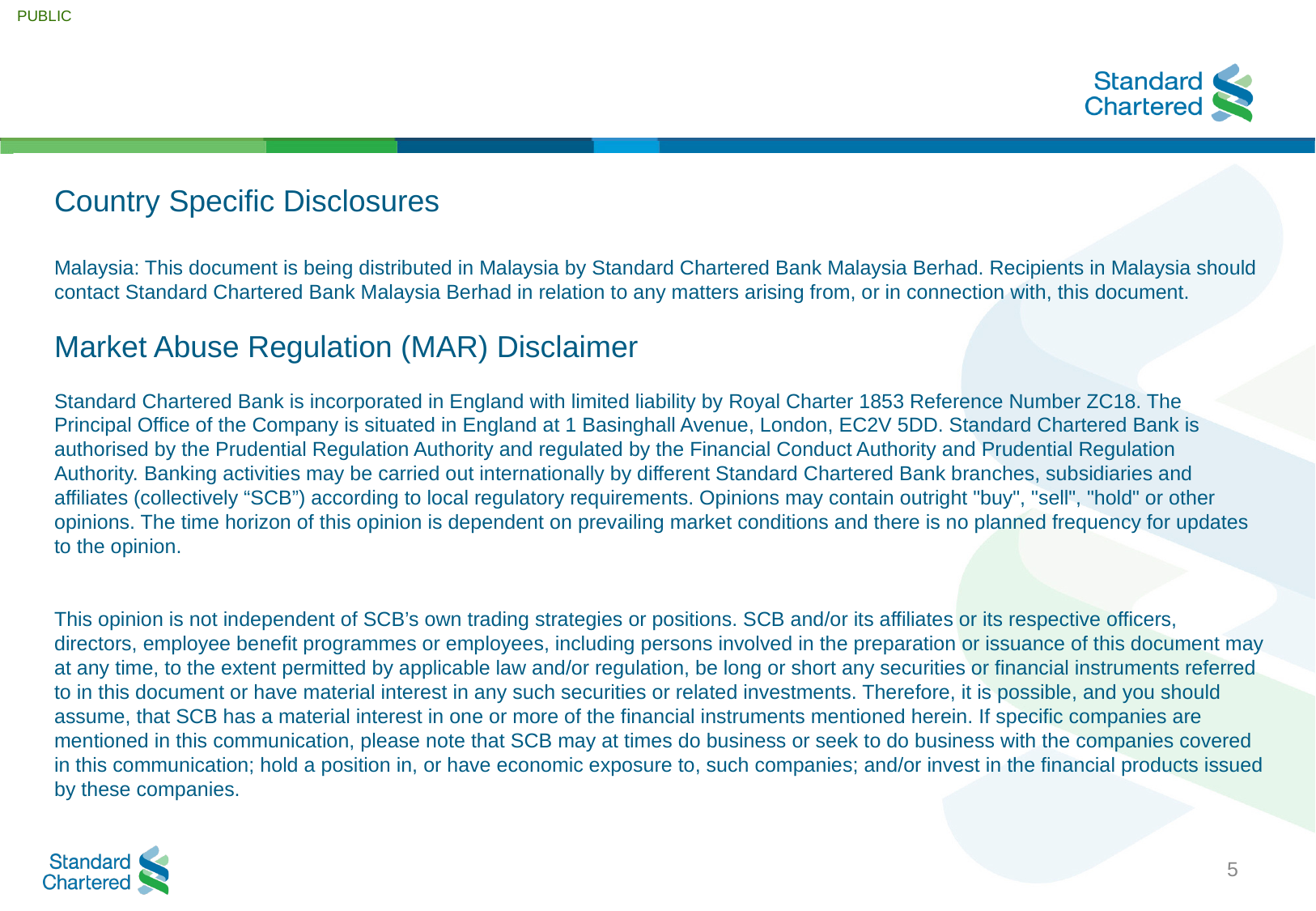

Country Specific Disclosures

Malaysia: This document is being distributed in Malaysia by Standard Chartered Bank Malaysia Berhad. Recipients in Malaysia should contact Standard Chartered Bank Malaysia Berhad in relation to any matters arising from, or in connection with, this document.
Market Abuse Regulation (MAR) Disclaimer

Standard Chartered Bank is incorporated in England with limited liability by Royal Charter 1853 Reference Number ZC18. The Principal Office of the Company is situated in England at 1 Basinghall Avenue, London, EC2V 5DD. Standard Chartered Bank is authorised by the Prudential Regulation Authority and regulated by the Financial Conduct Authority and Prudential Regulation Authority. Banking activities may be carried out internationally by different Standard Chartered Bank branches, subsidiaries and affiliates (collectively “SCB”) according to local regulatory requirements. Opinions may contain outright "buy", "sell", "hold" or other opinions. The time horizon of this opinion is dependent on prevailing market conditions and there is no planned frequency for updates to the opinion.
This opinion is not independent of SCB’s own trading strategies or positions. SCB and/or its affiliates or its respective officers, directors, employee benefit programmes or employees, including persons involved in the preparation or issuance of this document may at any time, to the extent permitted by applicable law and/or regulation, be long or short any securities or financial instruments referred to in this document or have material interest in any such securities or related investments. Therefore, it is possible, and you should assume, that SCB has a material interest in one or more of the financial instruments mentioned herein. If specific companies are mentioned in this communication, please note that SCB may at times do business or seek to do business with the companies covered in this communication; hold a position in, or have economic exposure to, such companies; and/or invest in the financial products issued by these companies.